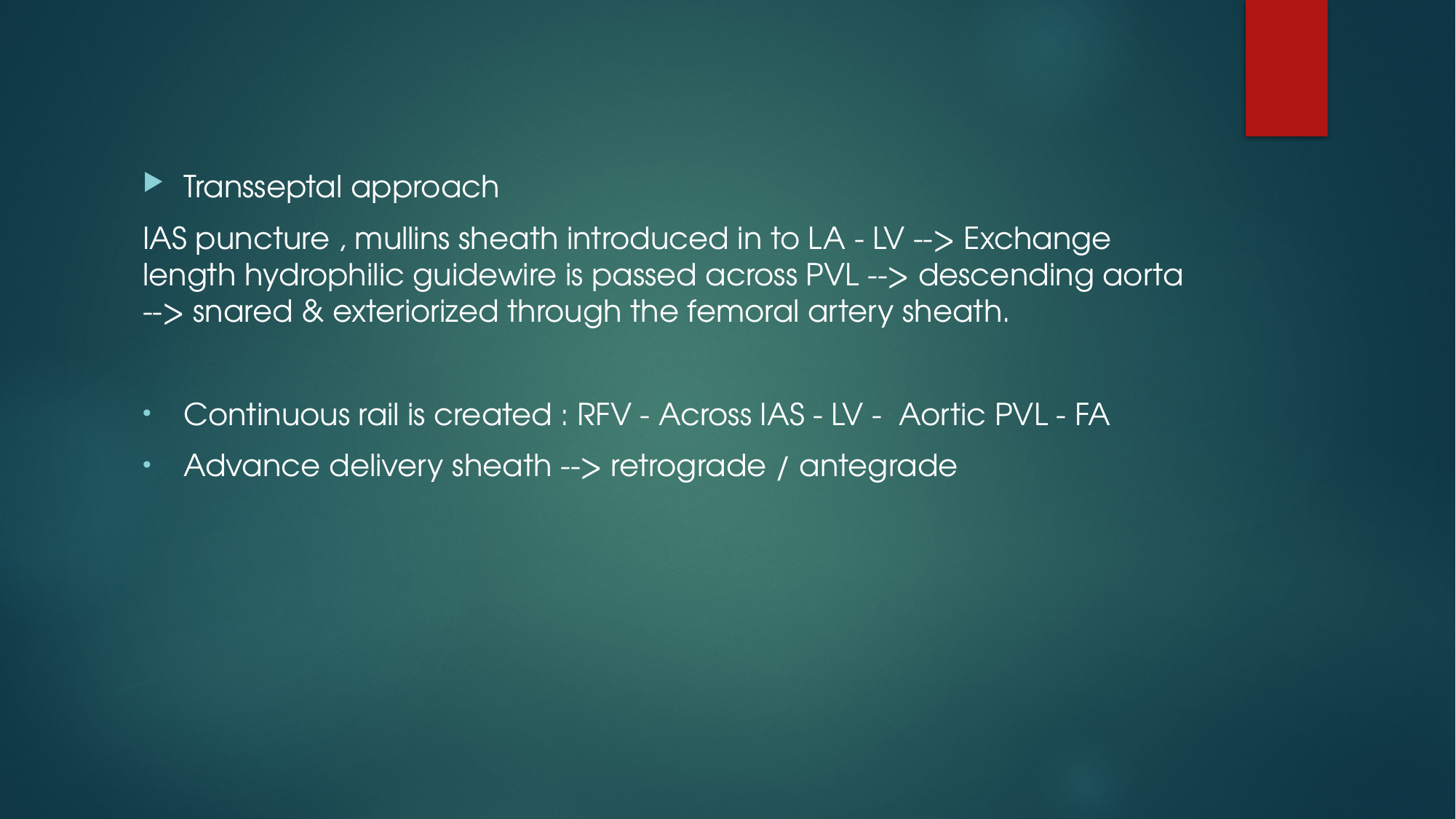

#
Transseptal approach
IAS puncture , mullins sheath introduced in to LA - LV --> Exchange length hydrophilic guidewire is passed across PVL --> descending aorta --> snared & exteriorized through the femoral artery sheath.

Continuous rail is created : RFV - Across IAS - LV -  Aortic PVL - FA
Advance delivery sheath --> retrograde / antegrade